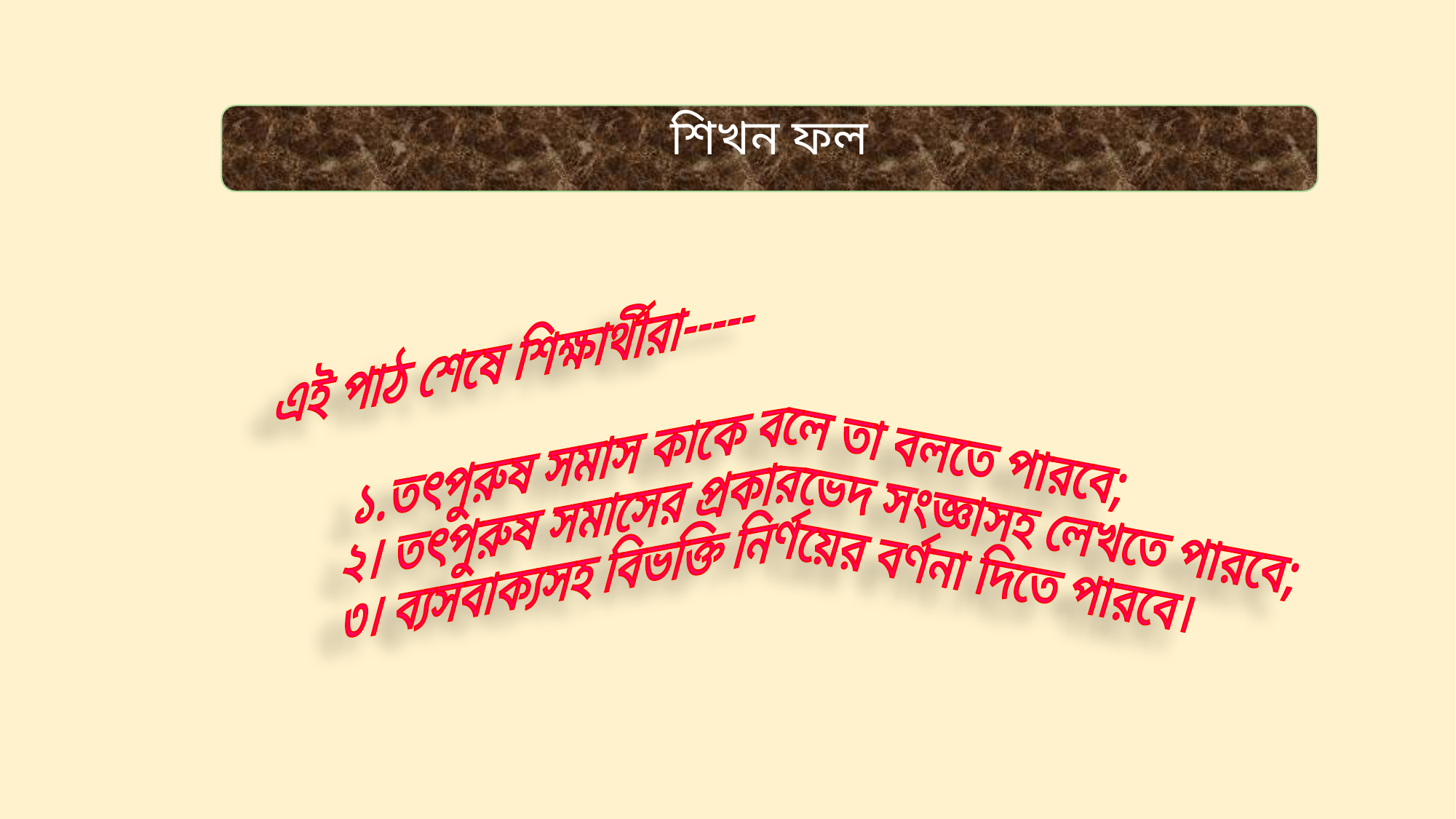

শিখন ফল

    এই পাঠ শেষে শিক্ষার্থীরা-----

           ১.তৎপুরুষ সমাস কাকে বলে তা বলতে পারবে;
          ২। তৎপুরুষ সমাসের প্রকারভেদ সংজ্ঞাসহ লেখতে পারবে;
          ৩। ব্যসবাক্যসহ বিভক্তি নির্ণয়ের বর্ণনা দিতে পারবে।